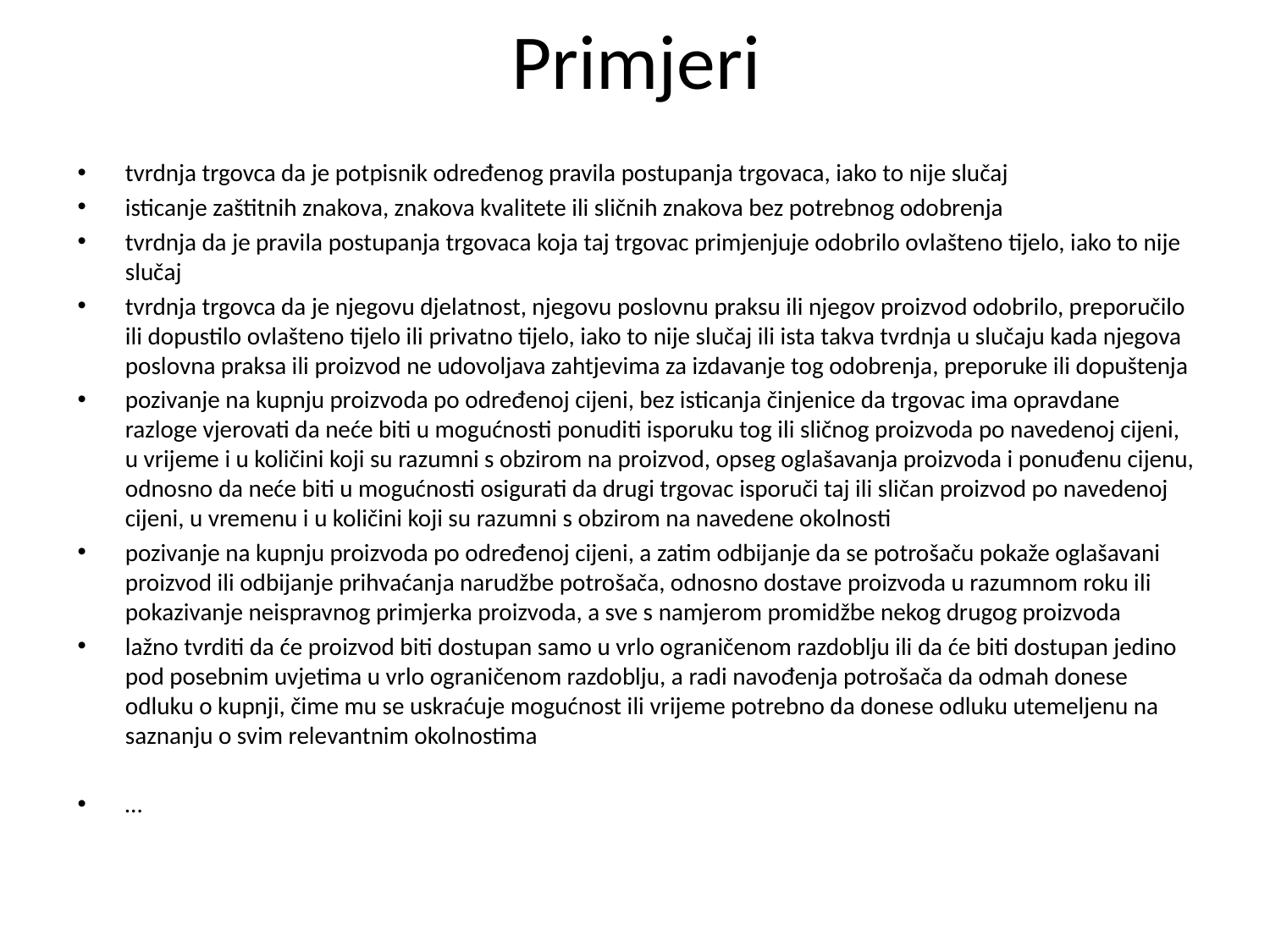

# Primjeri

tvrdnja trgovca da je potpisnik određenog pravila postupanja trgovaca, iako to nije slučaj
isticanje zaštitnih znakova, znakova kvalitete ili sličnih znakova bez potrebnog odobrenja
tvrdnja da je pravila postupanja trgovaca koja taj trgovac primjenjuje odobrilo ovlašteno tijelo, iako to nije slučaj
tvrdnja trgovca da je njegovu djelatnost, njegovu poslovnu praksu ili njegov proizvod odobrilo, preporučilo ili dopustilo ovlašteno tijelo ili privatno tijelo, iako to nije slučaj ili ista takva tvrdnja u slučaju kada njegova poslovna praksa ili proizvod ne udovoljava zahtjevima za izdavanje tog odobrenja, preporuke ili dopuštenja
pozivanje na kupnju proizvoda po određenoj cijeni, bez isticanja činjenice da trgovac ima opravdane razloge vjerovati da neće biti u mogućnosti ponuditi isporuku tog ili sličnog proizvoda po navedenoj cijeni, u vrijeme i u količini koji su razumni s obzirom na proizvod, opseg oglašavanja proizvoda i ponuđenu cijenu, odnosno da neće biti u mogućnosti osigurati da drugi trgovac isporuči taj ili sličan proizvod po navedenoj cijeni, u vremenu i u količini koji su razumni s obzirom na navedene okolnosti
pozivanje na kupnju proizvoda po određenoj cijeni, a zatim odbijanje da se potrošaču pokaže oglašavani proizvod ili odbijanje prihvaćanja narudžbe potrošača, odnosno dostave proizvoda u razumnom roku ili pokazivanje neispravnog primjerka proizvoda, a sve s namjerom promidžbe nekog drugog proizvoda
lažno tvrditi da će proizvod biti dostupan samo u vrlo ograničenom razdoblju ili da će biti dostupan jedino pod posebnim uvjetima u vrlo ograničenom razdoblju, a radi navođenja potrošača da odmah donese odluku o kupnji, čime mu se uskraćuje mogućnost ili vrijeme potrebno da donese odluku utemeljenu na saznanju o svim relevantnim okolnostima

…